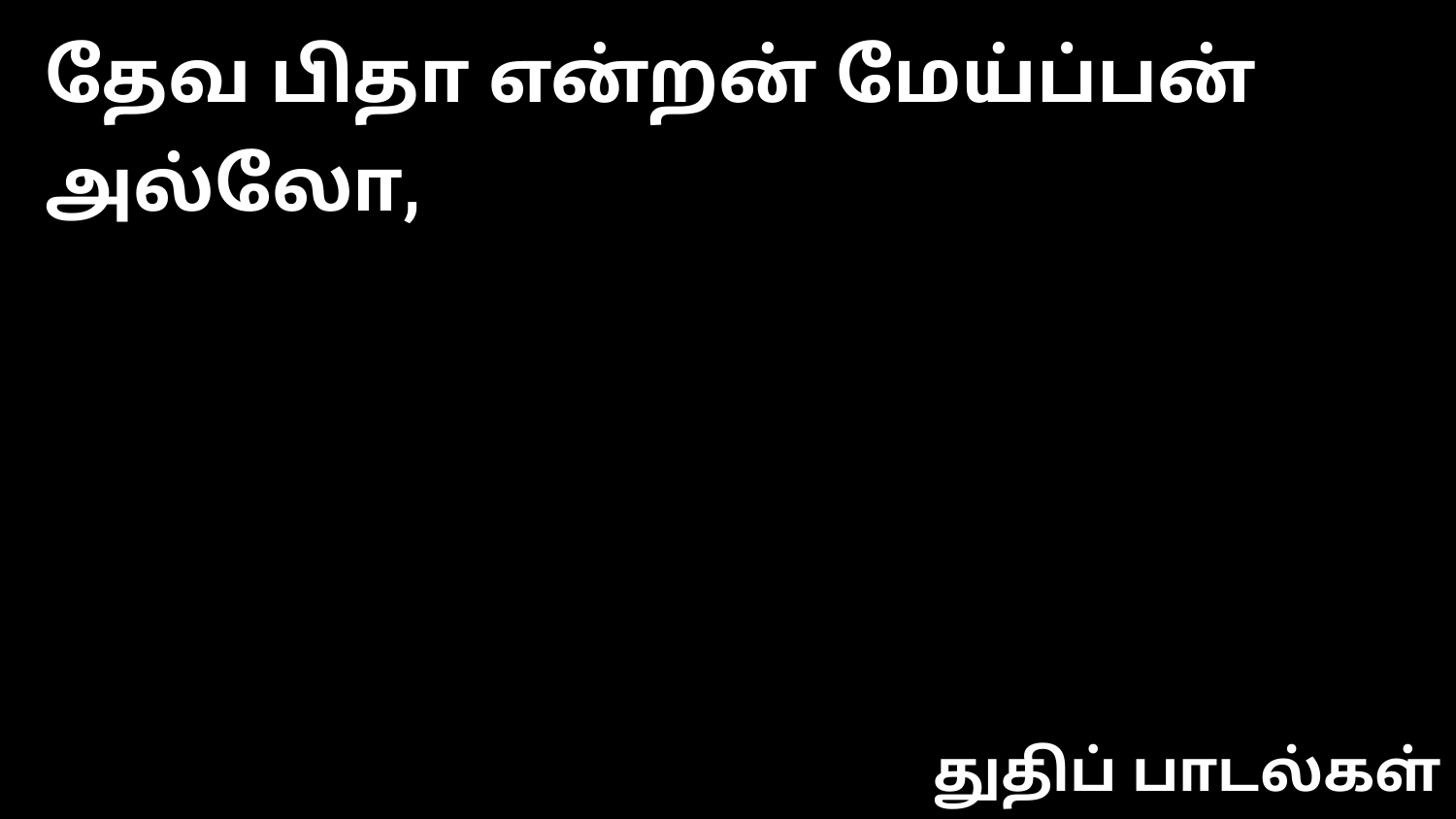

தேவ பிதா என்றன் மேய்ப்பன் அல்லோ,
துதிப் பாடல்கள்